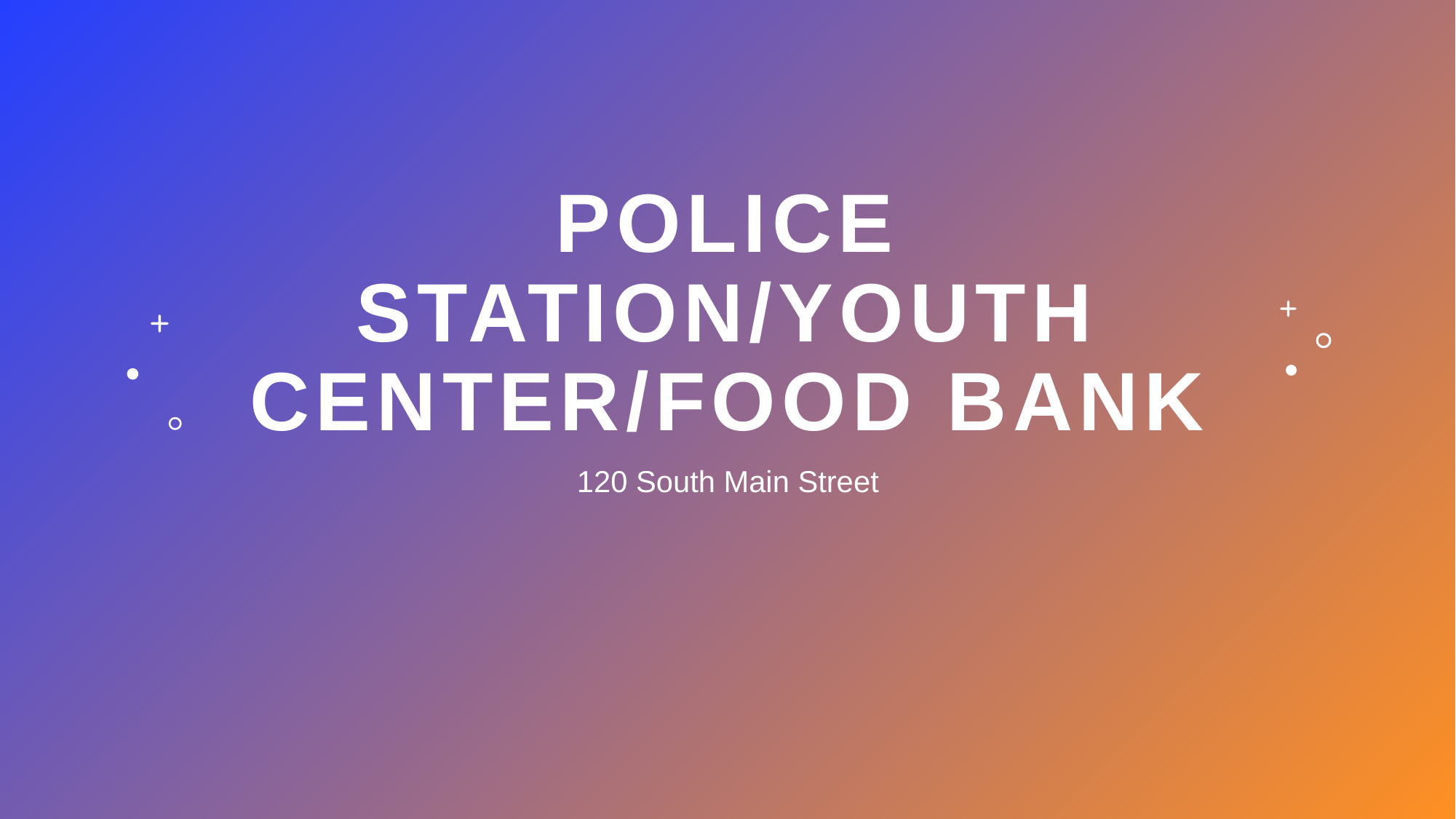

# Police Station/Youth Center/Food Bank
120 South Main Street